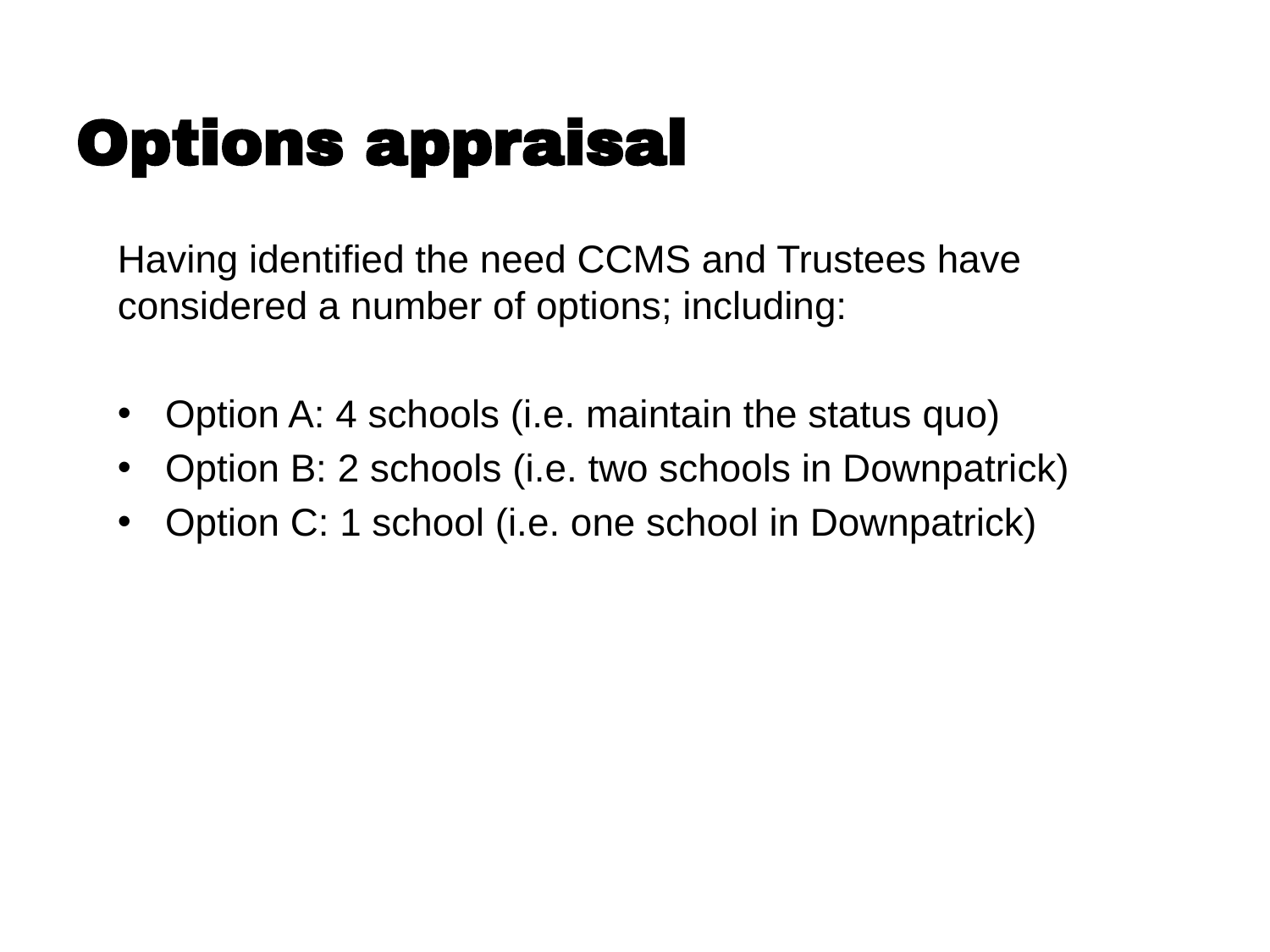

# Options appraisal
Having identified the need CCMS and Trustees have considered a number of options; including:

Option A: 4 schools (i.e. maintain the status quo)
Option B: 2 schools (i.e. two schools in Downpatrick)
Option C: 1 school (i.e. one school in Downpatrick)

10